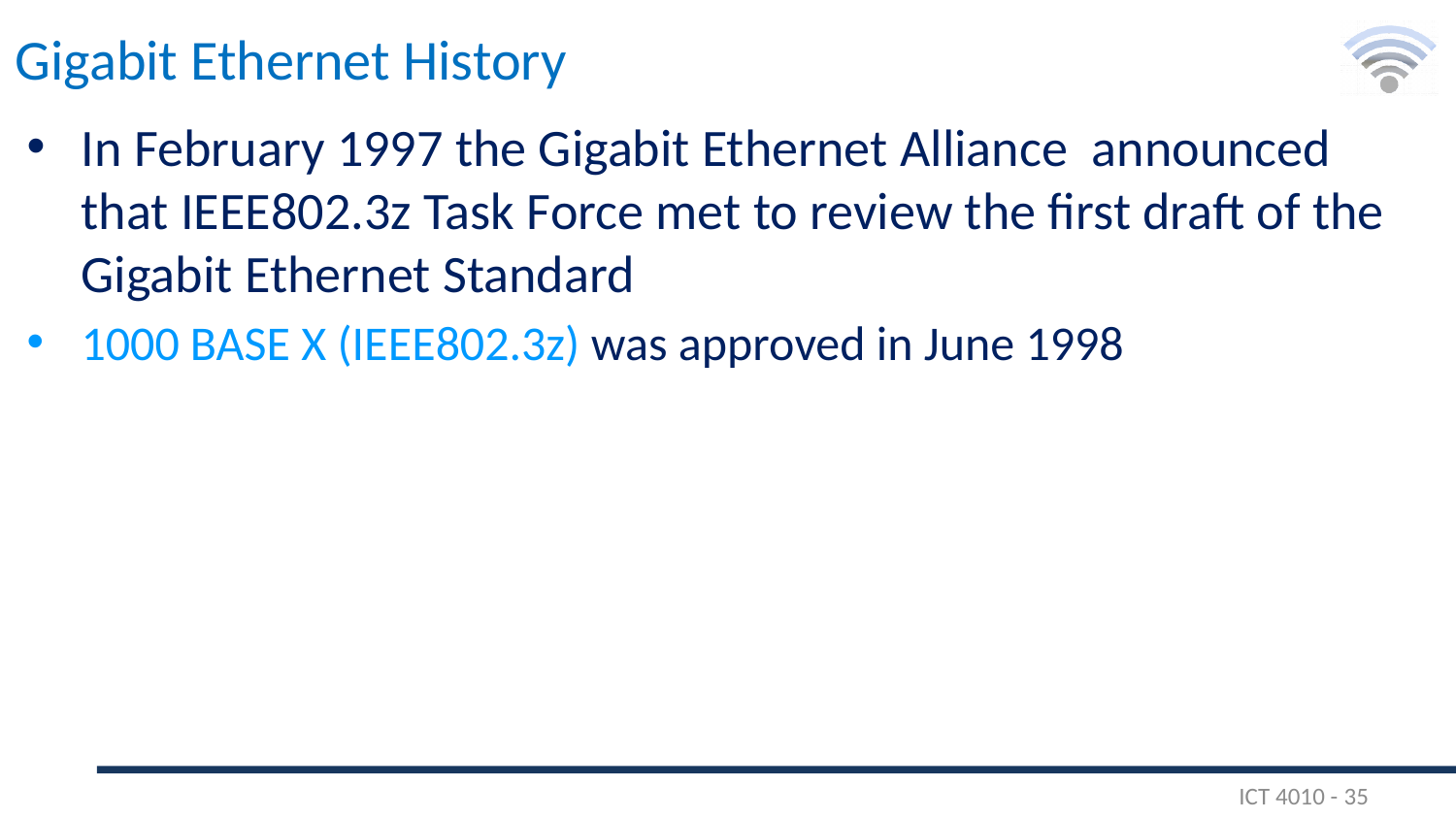

# Gigabit Ethernet History
In February 1997 the Gigabit Ethernet Alliance  announced that IEEE802.3z Task Force met to review the first draft of the Gigabit Ethernet Standard
1000 BASE X (IEEE802.3z) was approved in June 1998

ICT 4010 - 35